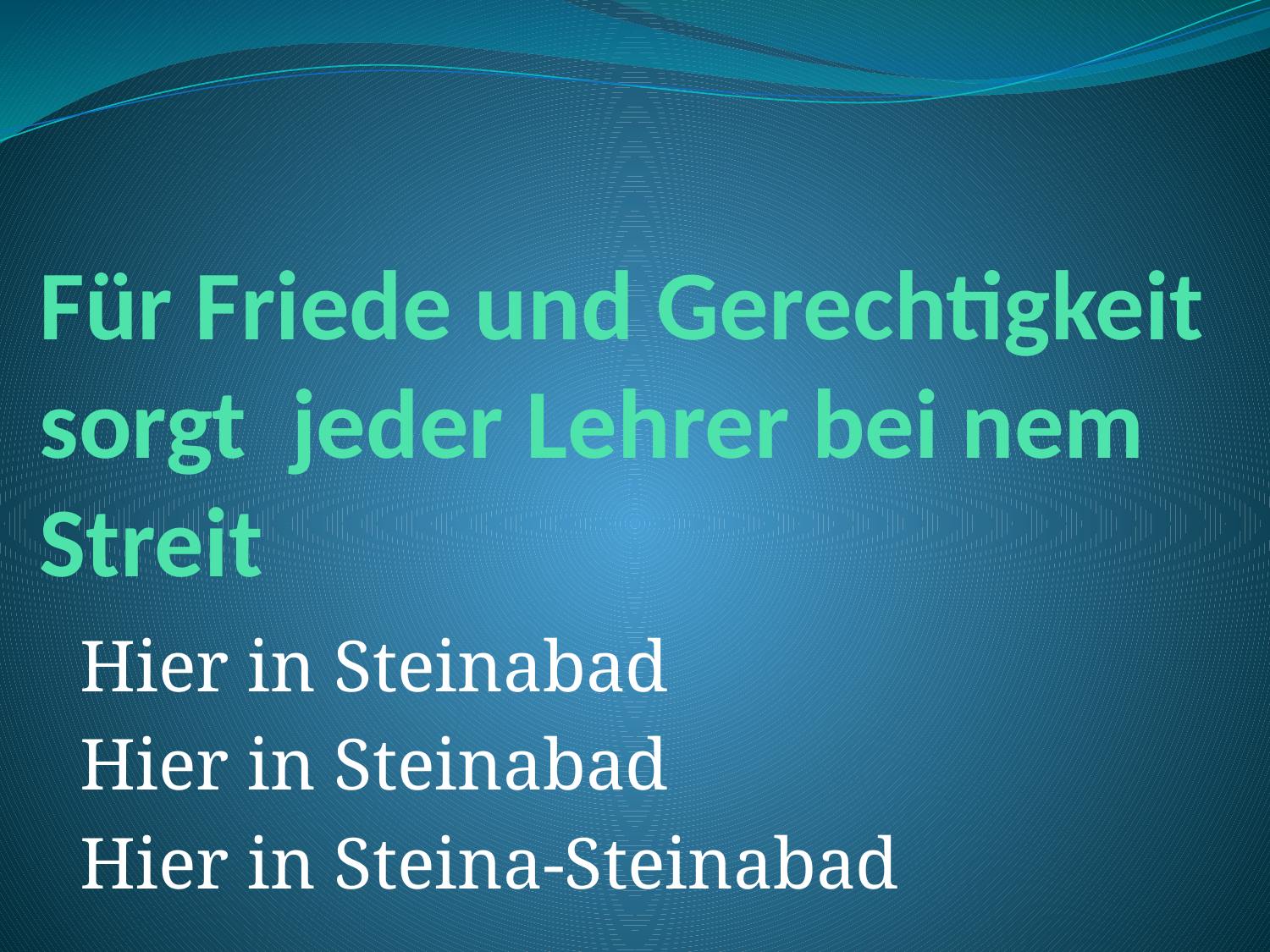

# Für Friede und Gerechtigkeit sorgt  jeder Lehrer bei nem Streit
Hier in Steinabad
Hier in Steinabad
Hier in Steina-Steinabad